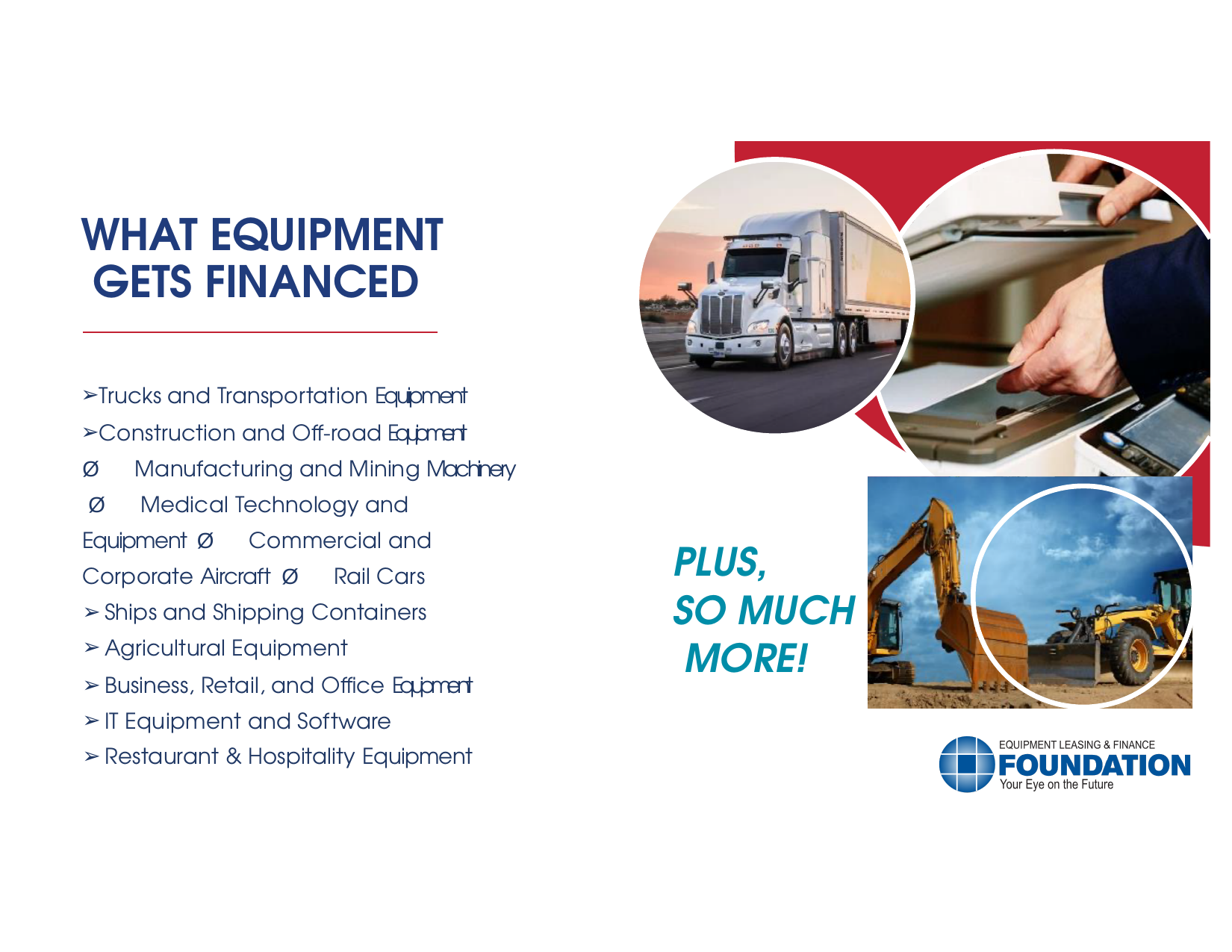

# WHAT EQUIPMENT  GETS FINANCED

Trucks and Transportation Equipment
Construction and Off-road Equipment  Ø Manufacturing and Mining Machinery  Ø Medical Technology and Equipment  Ø Commercial and Corporate Aircraft  Ø Rail Cars
Ships and Shipping Containers
Agricultural Equipment
Business, Retail, and Office Equipment
IT Equipment and Software
Restaurant & Hospitality Equipment

PLUS,
SO MUCH  MORE!